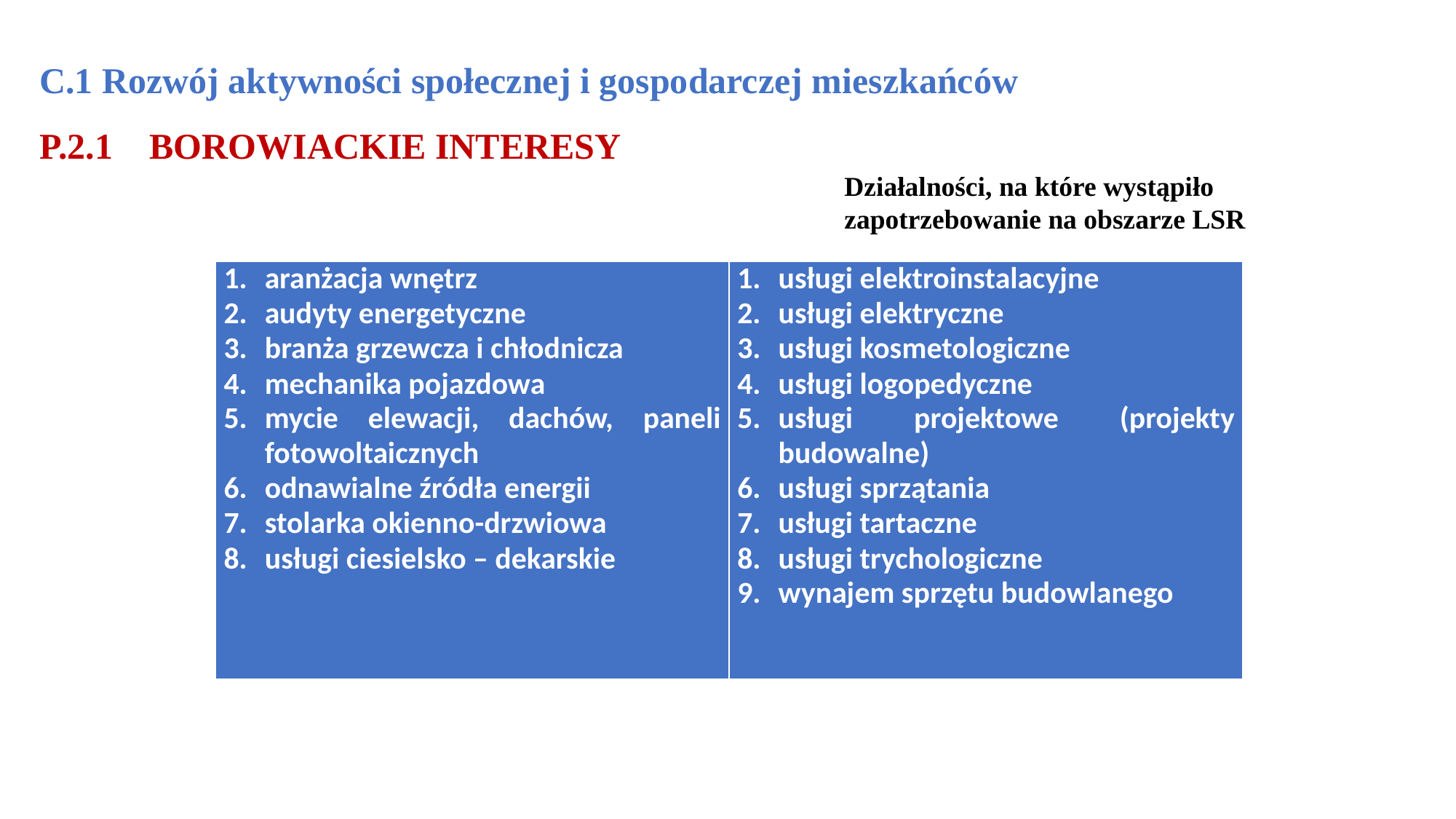

# C.1 Rozwój aktywności społecznej i gospodarczej mieszkańców P.2.1    BOROWIACKIE INTERESY
Działalności, na które wystąpiło zapotrzebowanie na obszarze LSR
| aranżacja wnętrz audyty energetyczne branża grzewcza i chłodnicza mechanika pojazdowa mycie elewacji, dachów, paneli fotowoltaicznych odnawialne źródła energii stolarka okienno-drzwiowa usługi ciesielsko – dekarskie | usługi elektroinstalacyjne usługi elektryczne usługi kosmetologiczne usługi logopedyczne usługi projektowe (projekty budowalne) usługi sprzątania usługi tartaczne usługi trychologiczne wynajem sprzętu budowlanego |
| --- | --- |